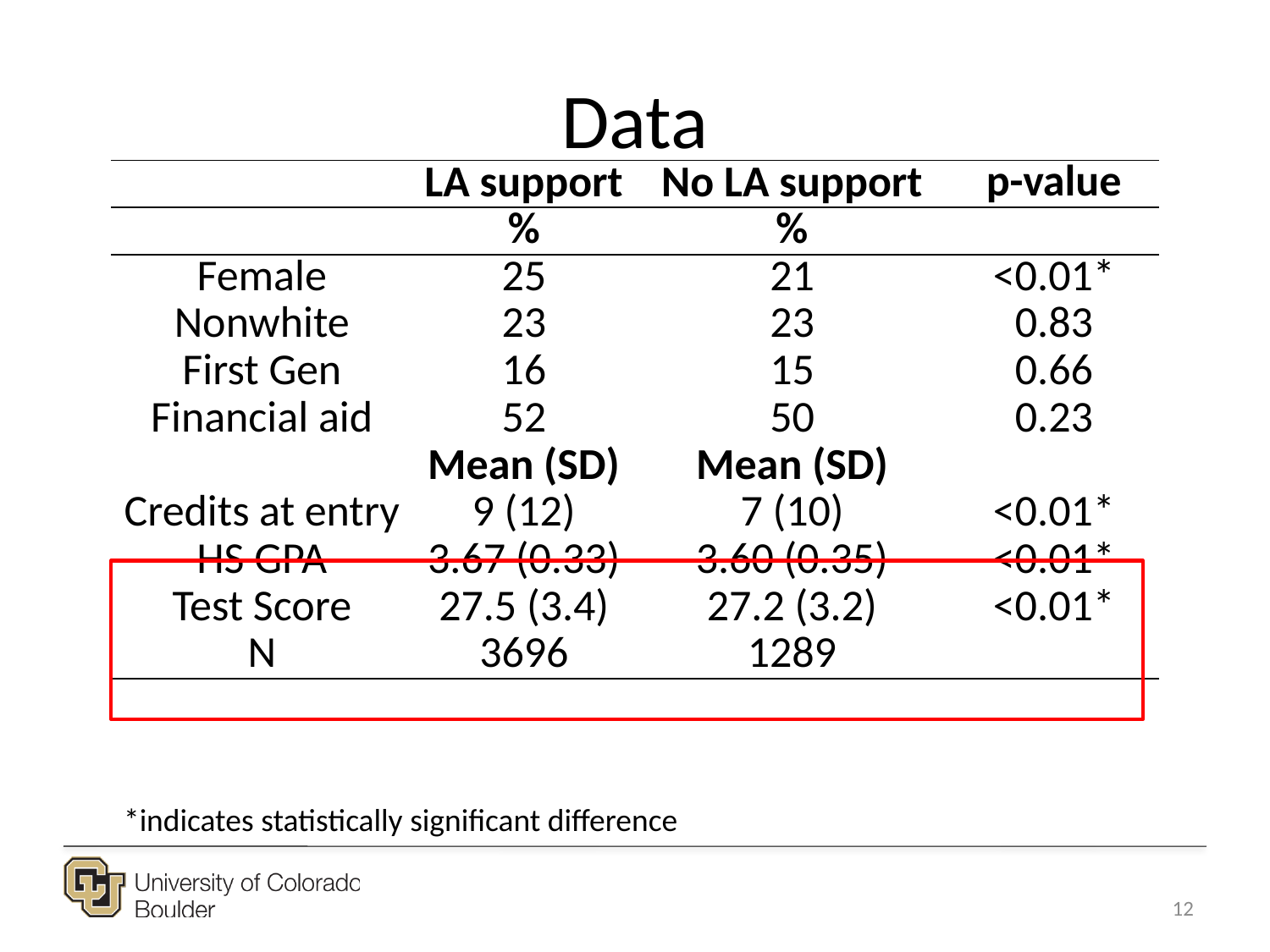

# Data
|  | LA support | No LA support | p-value |
| --- | --- | --- | --- |
|  | % | % |  |
| Female | 25 | 21 | <0.01\* |
| Nonwhite | 23 | 23 | 0.83 |
| First Gen | 16 | 15 | 0.66 |
| Financial aid | 52 | 50 | 0.23 |
|  | Mean (SD) | Mean (SD) |  |
| Credits at entry | 9 (12) | 7 (10) | <0.01\* |
| HS GPA | 3.67 (0.33) | 3.60 (0.35) | <0.01\* |
| Test Score | 27.5 (3.4) | 27.2 (3.2) | <0.01\* |
| N | 3696 | 1289 |  |

*indicates statistically significant difference
12